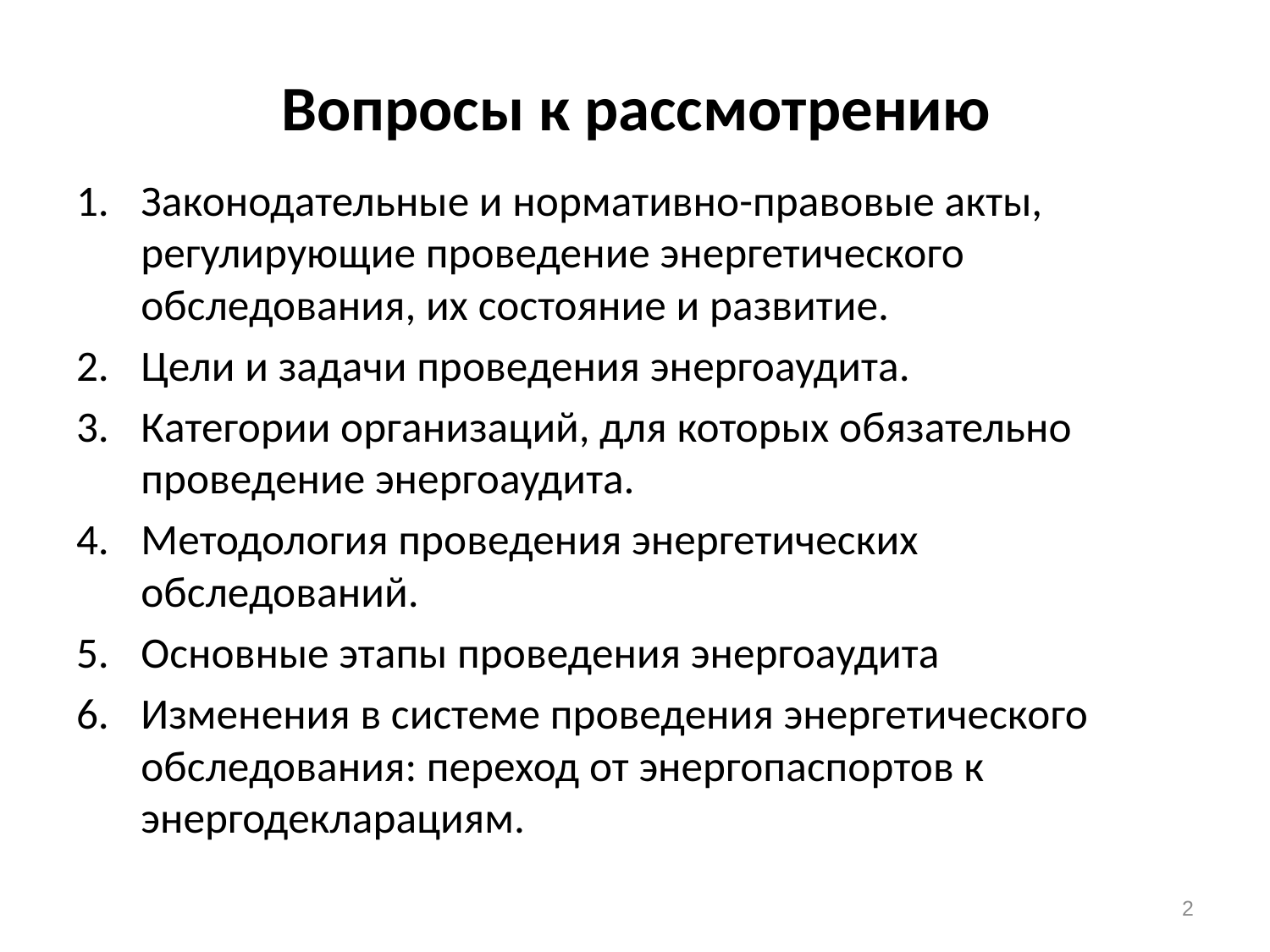

# Вопросы к рассмотрению
Законодательные и нормативно-правовые акты, регулирующие проведение энергетического обследования, их состояние и развитие.
Цели и задачи проведения энергоаудита.
Категории организаций, для которых обязательно проведение энергоаудита.
Методология проведения энергетических обследований.
Основные этапы проведения энергоаудита
Изменения в системе проведения энергетического обследования: переход от энергопаспортов к энергодекларациям.

2